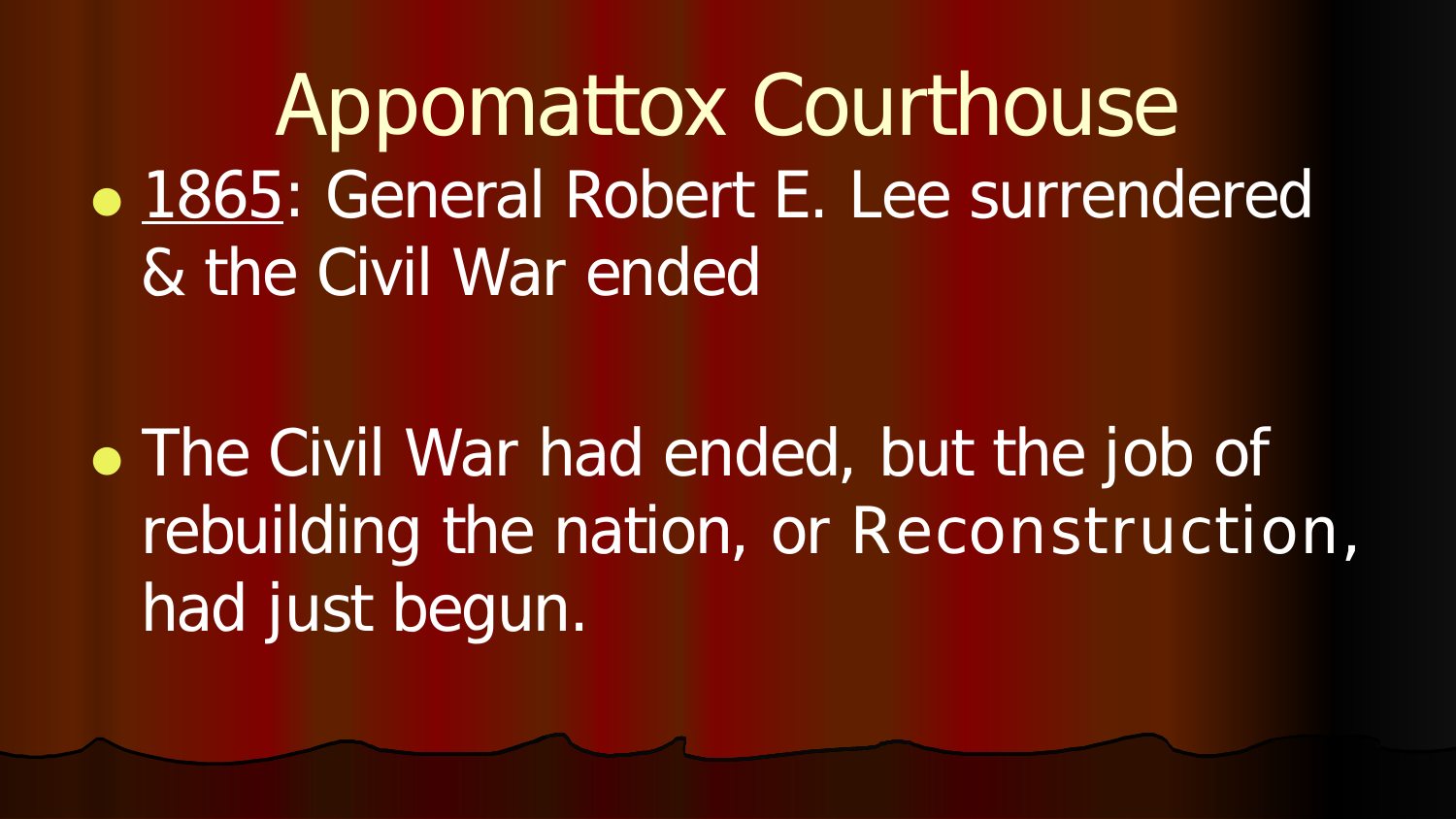

# Appomattox Courthouse
1865: General Robert E. Lee surrendered & the Civil War ended

The Civil War had ended, but the job of rebuilding the nation, or Reconstruction, had just begun.